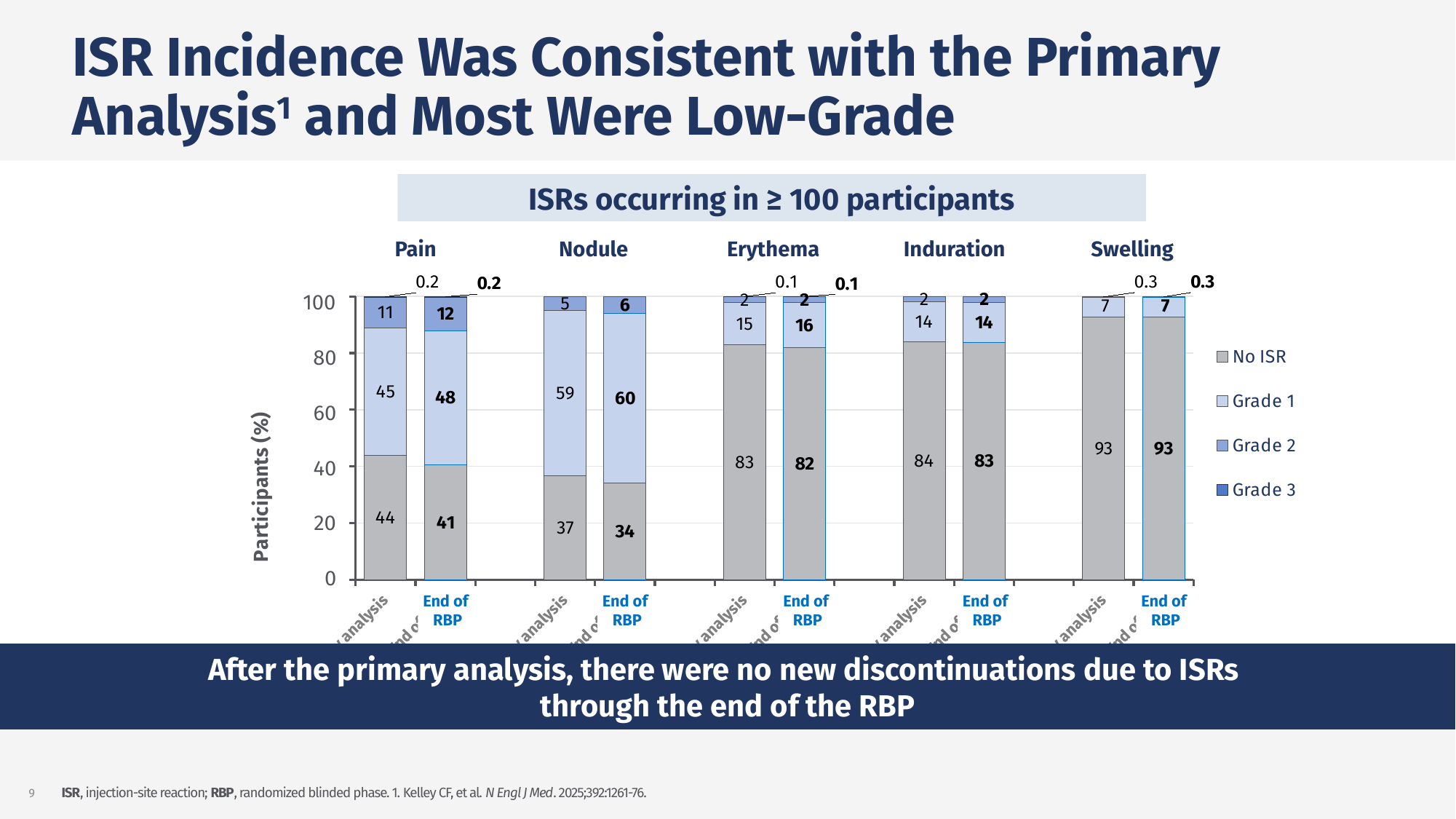

# ISR Incidence Was Consistent with the Primary Analysis1 and Most Were Low-Grade
ISRs occurring in ≥ 100 participants
Pain
Nodule
Erythema
Induration
Swelling

### Chart

| Category | No ISR | Grade 1 | Grade 2 | Grade 3 |
|---|---|---|---|---|
| Primary analysis | 44.0 | 45.0 | 11.0 | 0.2 |
| End of RBP | 41.0 | 48.0 | 12.0 | 0.2 |
|  | None | None | None | None |
| Primary analysis | 37.0 | 59.0 | 5.0 | 0.0 |
| End of RBP | 34.0 | 60.0 | 6.0 | 0.0 |
|  | None | None | None | None |
| Primary analysis | 83.0 | 15.0 | 2.0 | 0.1 |
| End of RBP | 82.0 | 16.0 | 2.0 | 0.1 |
|  | None | None | None | None |
| Primary analysis | 84.0 | 14.0 | 2.0 | 0.0 |
| End of RBP | 83.0 | 14.0 | 2.0 | 0.0 |
|  | None | None | None | None |
| Primary analysis | 93.0 | 7.0 | 0.3 | 0.0 |
| End of RBP | 93.0 | 7.0 | 0.3 | 0.0 |
100
80
60
40
20
0
End of
 RBP
End of
 RBP
End of
 RBP
End of
 RBP
End of
 RBP
After the primary analysis, there were no new discontinuations due to ISRs
through the end of the RBP
ISR, injection-site reaction; RBP, randomized blinded phase. 1. Kelley CF, et al. N Engl J Med. 2025;392:1261-76.